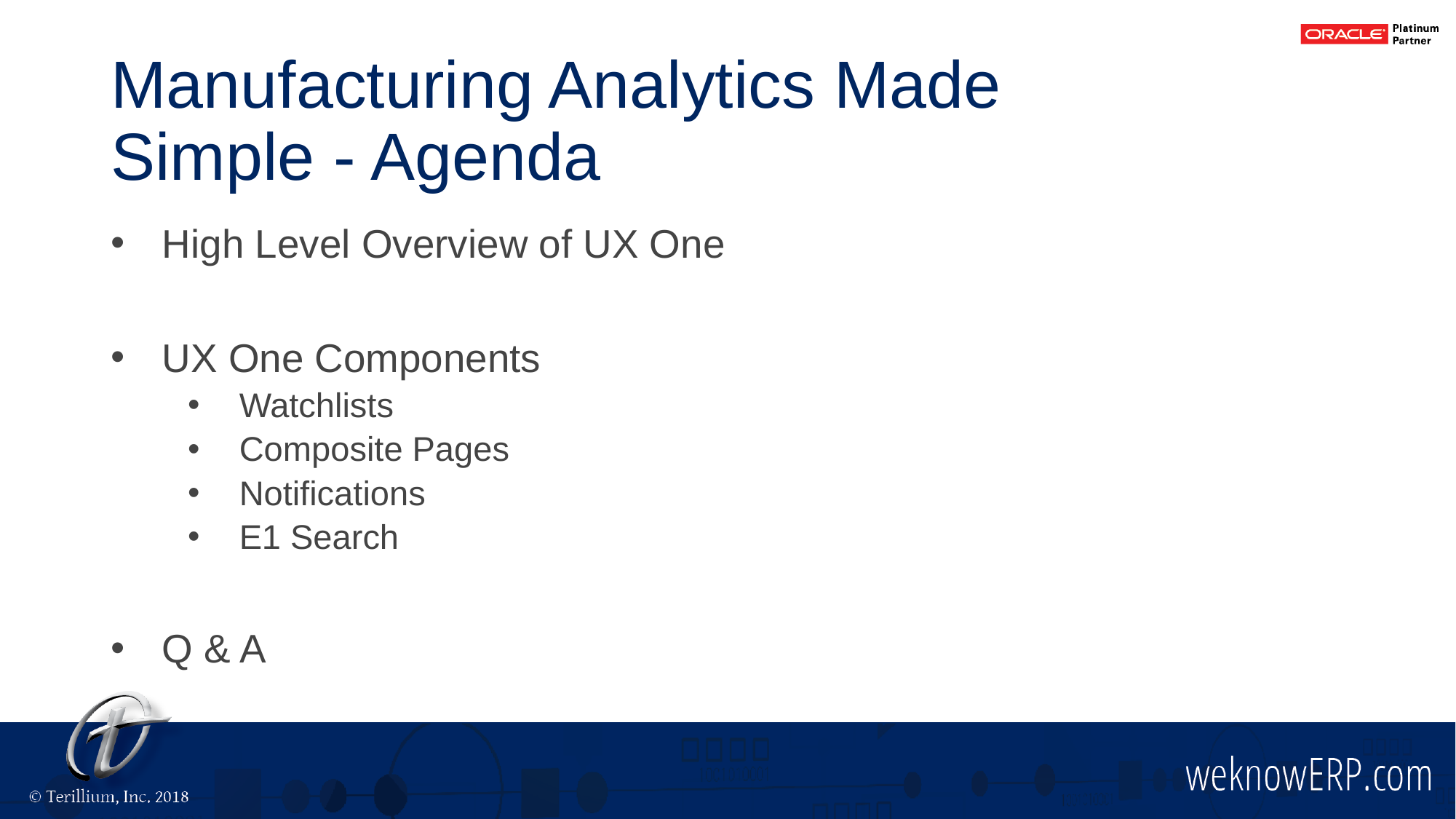

# Manufacturing Analytics Made Simple - Agenda
High Level Overview of UX One

UX One Components
Watchlists
Composite Pages
Notifications
E1 Search

Q & A